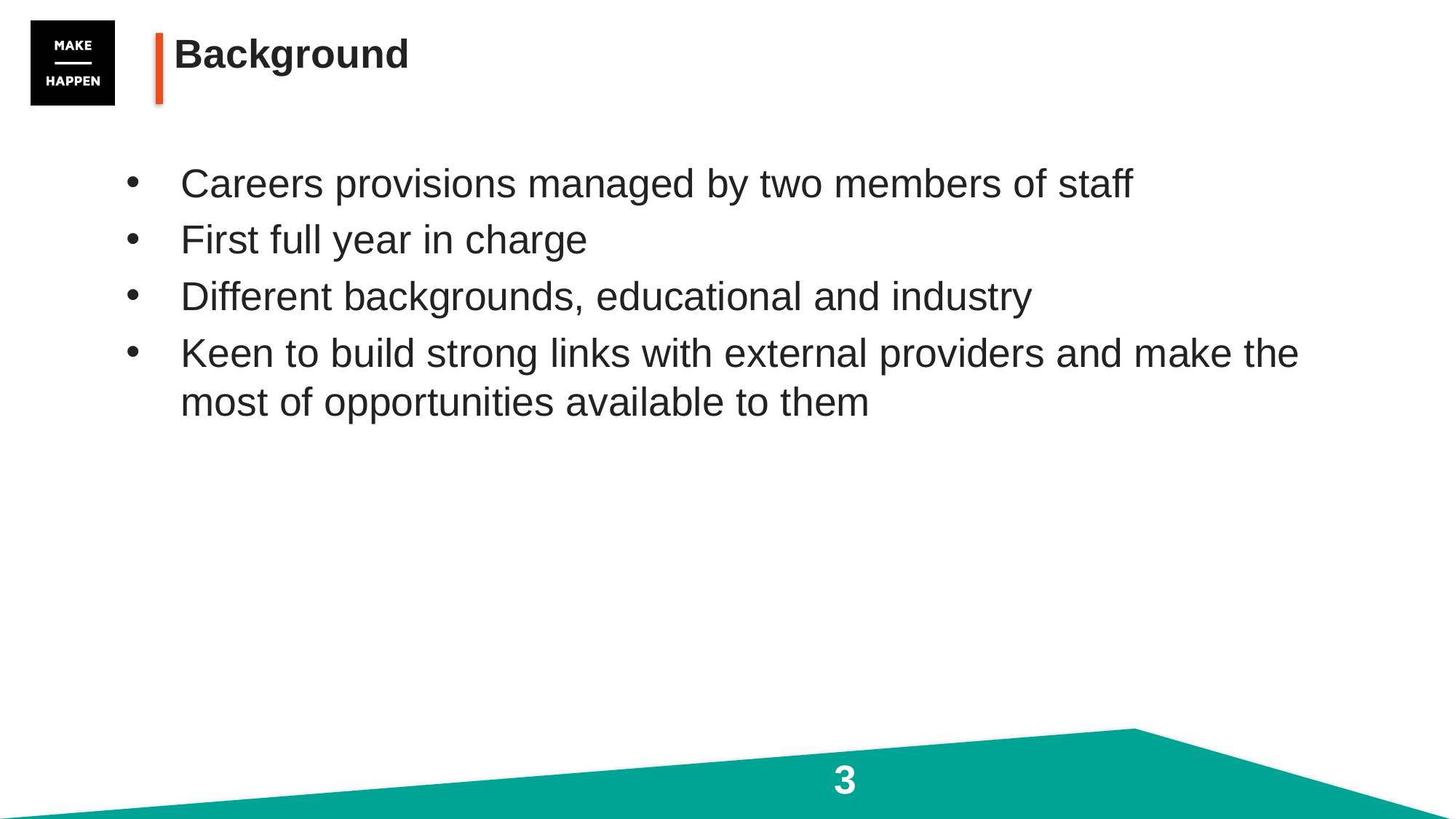

# Background
Careers provisions managed by two members of staff
First full year in charge
Different backgrounds, educational and industry
Keen to build strong links with external providers and make the most of opportunities available to them

3